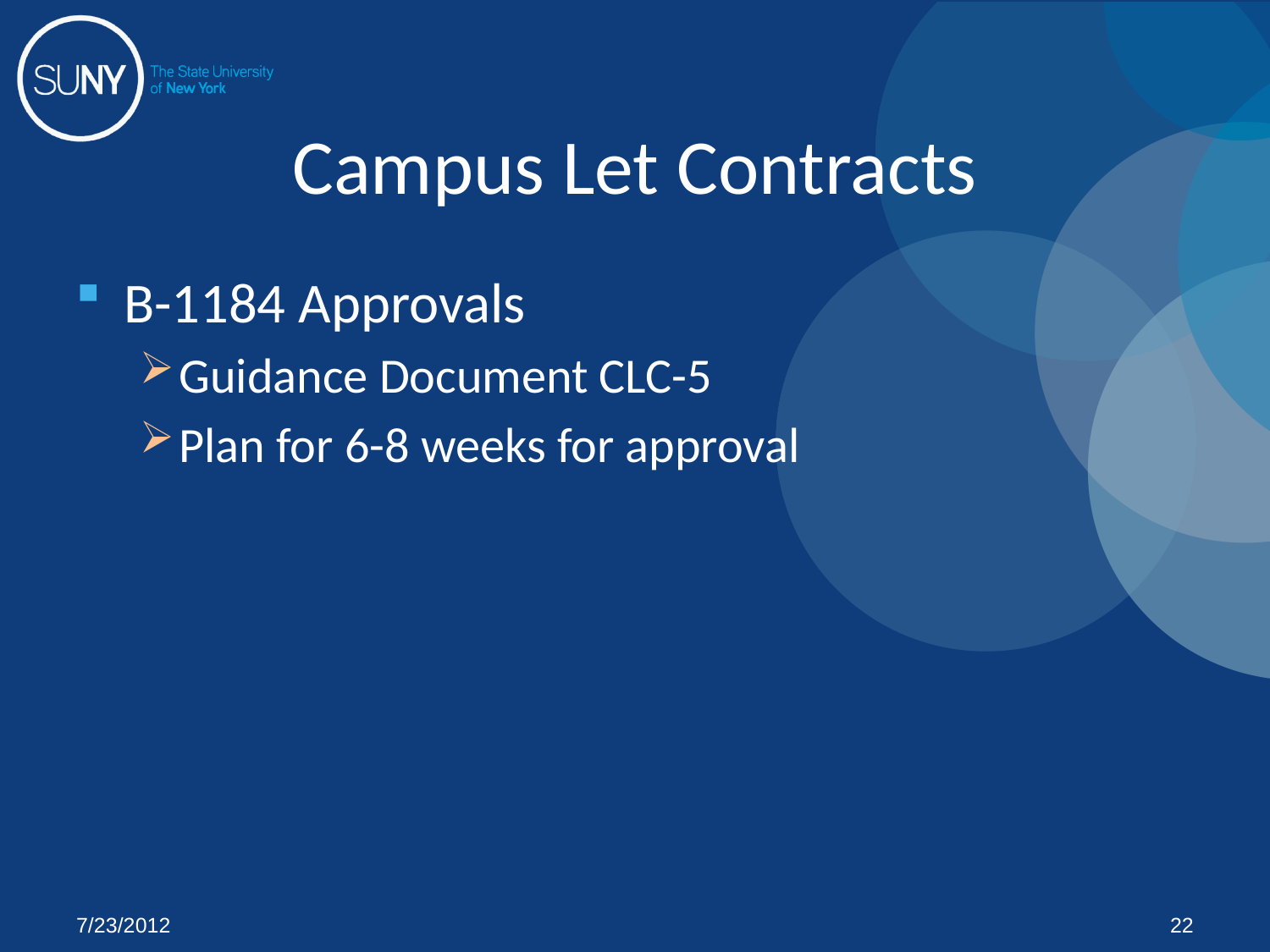

# Campus Let Contracts
B-1184 Approvals
Guidance Document CLC-5
Plan for 6-8 weeks for approval

7/23/2012
22